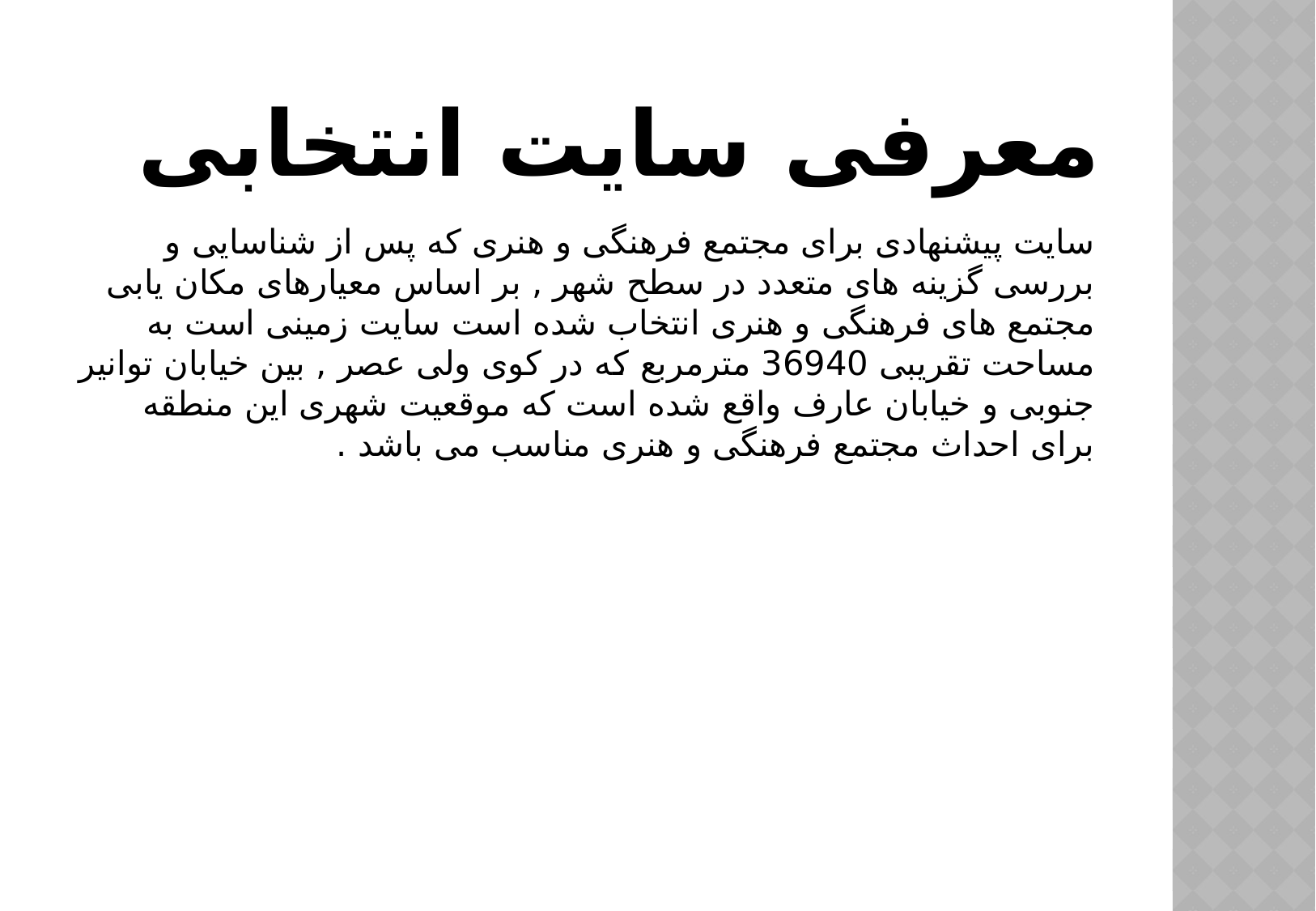

# معرفی سایت انتخابی
سایت پیشنهادی برای مجتمع فرهنگی و هنری که پس از شناسایی و بررسی گزینه های متعدد در سطح شهر , بر اساس معیارهای مکان یابی مجتمع های فرهنگی و هنری انتخاب شده است سایت زمینی است به مساحت تقریبی 36940 مترمربع که در کوی ولی عصر , بین خیابان توانیر جنوبی و خیابان عارف واقع شده است که موقعیت شهری این منطقه برای احداث مجتمع فرهنگی و هنری مناسب می باشد .